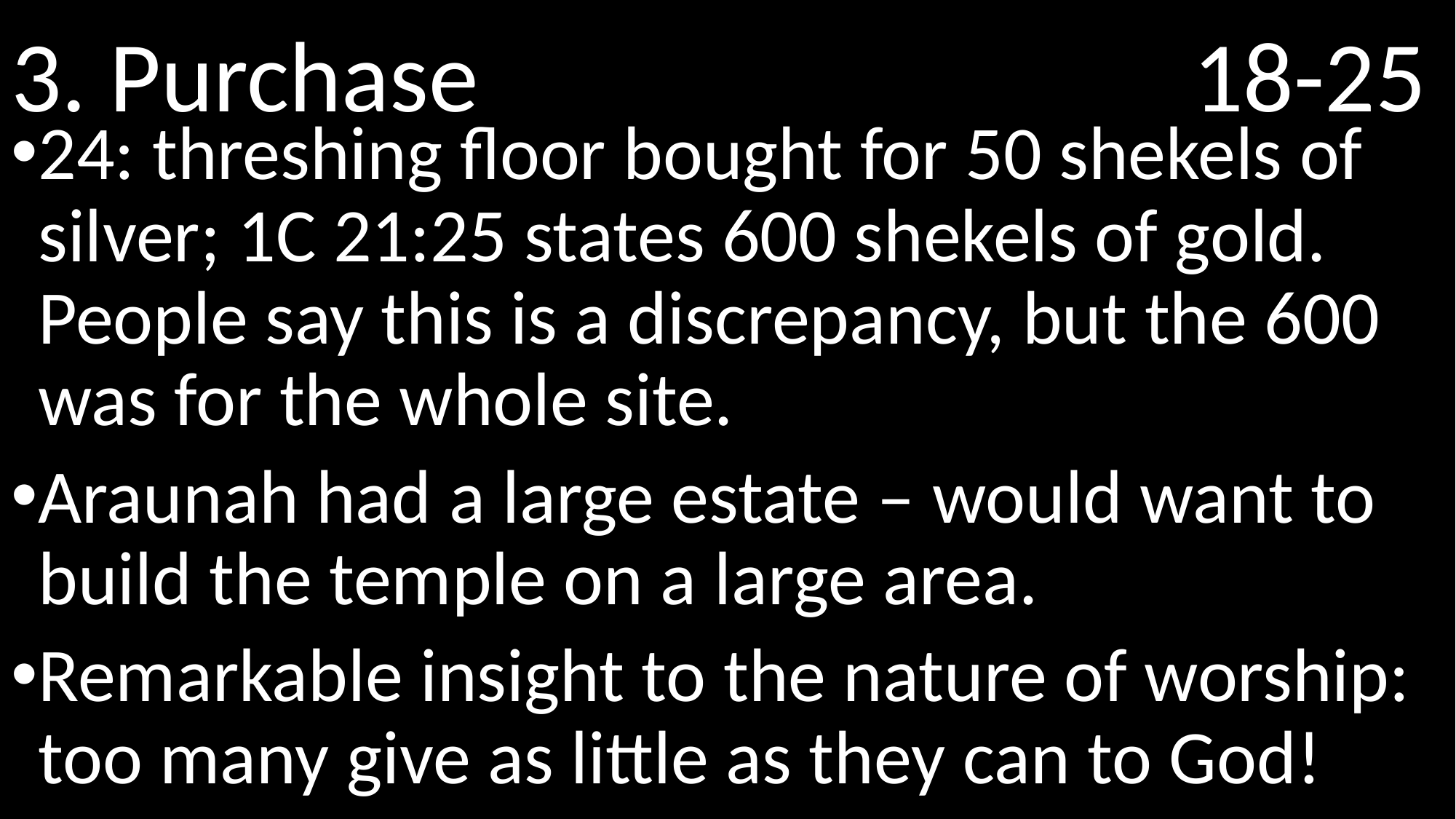

# 3. Purchase						    18-25
24: threshing floor bought for 50 shekels of silver; 1C 21:25 states 600 shekels of gold. People say this is a discrepancy, but the 600 was for the whole site.
Araunah had a large estate – would want to build the temple on a large area.
Remarkable insight to the nature of worship: too many give as little as they can to God!